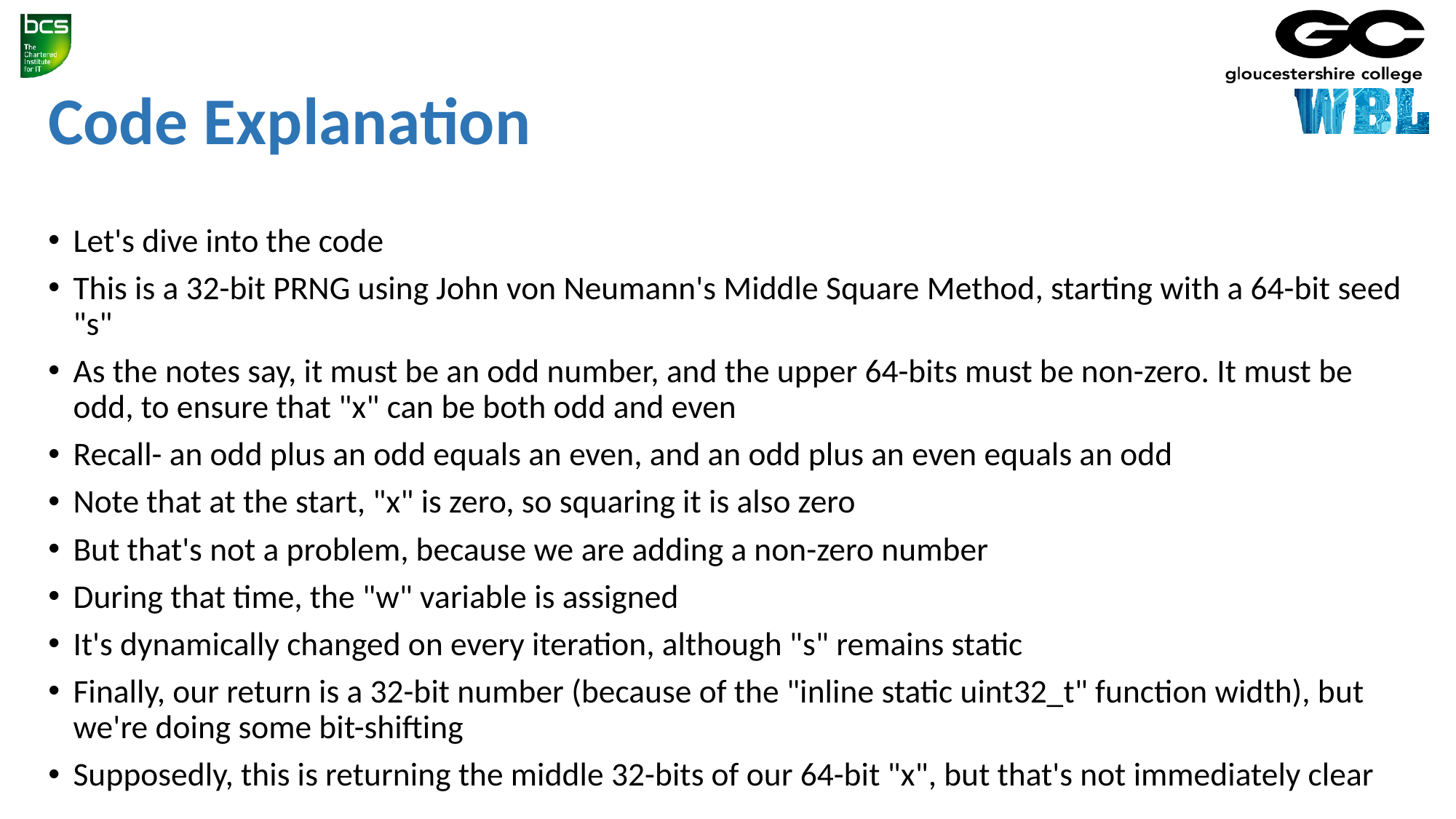

# Code Explanation
Let's dive into the code
This is a 32-bit PRNG using John von Neumann's Middle Square Method, starting with a 64-bit seed "s"
As the notes say, it must be an odd number, and the upper 64-bits must be non-zero. It must be odd, to ensure that "x" can be both odd and even
Recall- an odd plus an odd equals an even, and an odd plus an even equals an odd
Note that at the start, "x" is zero, so squaring it is also zero
But that's not a problem, because we are adding a non-zero number
During that time, the "w" variable is assigned
It's dynamically changed on every iteration, although "s" remains static
Finally, our return is a 32-bit number (because of the "inline static uint32_t" function width), but we're doing some bit-shifting
Supposedly, this is returning the middle 32-bits of our 64-bit "x", but that's not immediately clear